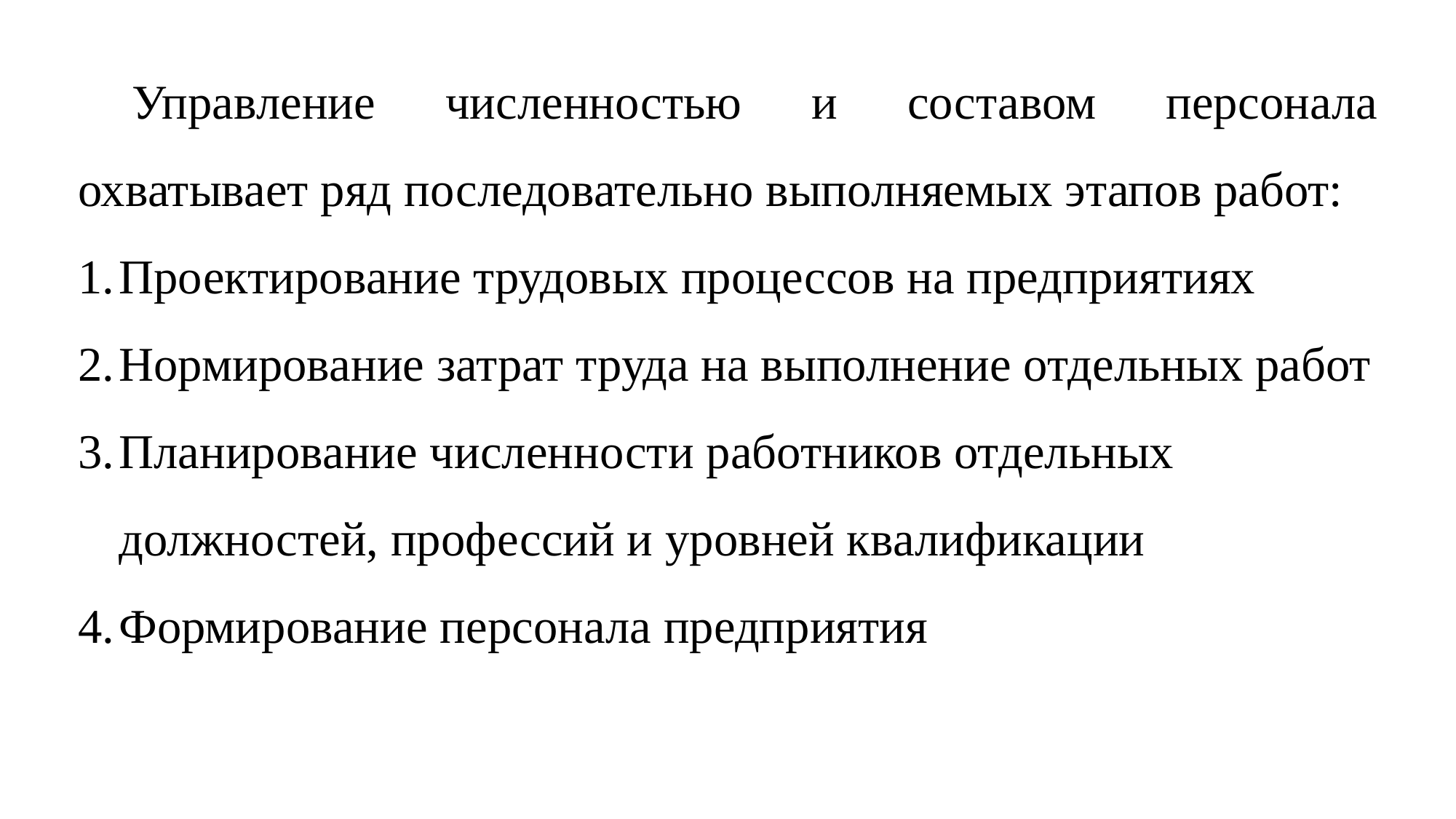

Управление численностью и составом персонала охватывает ряд последовательно выполняемых этапов работ:
Проектирование трудовых процессов на предприятиях
Нормирование затрат труда на выполнение отдельных работ
Планирование численности работников отдельных должностей, профессий и уровней квалификации
Формирование персонала предприятия